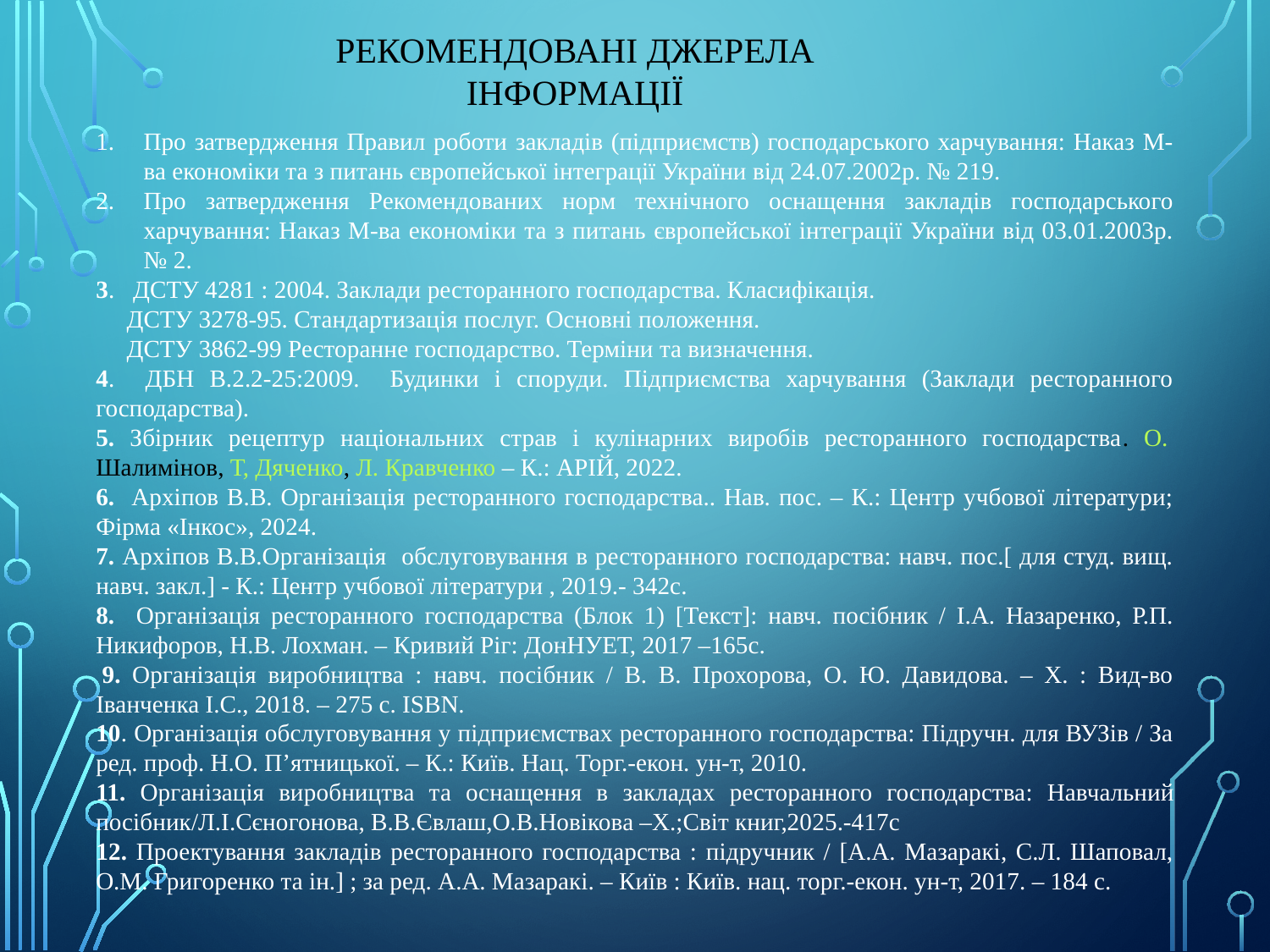

РЕКОМЕНДОВАНІ ДЖЕРЕЛА ІНФОРМАЦІЇ
Про затвердження Правил роботи закладів (підприємств) господарського харчування: Наказ М-ва економіки та з питань європейської інтеграції України від 24.07.2002р. № 219.
Про затвердження Рекомендованих норм технічного оснащення закладів господарського харчування: Наказ М-ва економіки та з питань європейської інтеграції України від 03.01.2003р. № 2.
3.   ДСТУ 4281 : 2004. Заклади ресторанного господарства. Класифікація.
     ДСТУ 3278-95. Стандартизація послуг. Основні положення.
     ДСТУ 3862-99 Ресторанне господарство. Терміни та визначення.
4.  ДБН В.2.2-25:2009.  Будинки і споруди. Підприємства харчування (Заклади ресторанного господарства).
5. Збірник рецептур національних страв і кулінарних виробів ресторанного господарства. О. Шалимінов, Т, Дяченко, Л. Кравченко – К.: АРІЙ, 2022.
6.  Архіпов В.В. Організація ресторанного господарства.. Нав. пос. – К.: Центр учбової літератури; Фірма «Інкос», 2024.
7. Архіпов В.В.Організація  обслуговування в ресторанного господарства: навч. пос.[ для студ. вищ. навч. закл.] - К.: Центр учбової літератури , 2019.- 342с.
8.  Організація ресторанного господарства (Блок 1) [Текст]: навч. посібник / І.А. Назаренко, Р.П. Никифоров, Н.В. Лохман. – Кривий Ріг: ДонНУЕТ, 2017 –165с.
 9. Організація виробництва : навч. посібник / В. В. Прохорова, О. Ю. Давидова. – Х. : Вид-во Іванченка І.С., 2018. – 275 с. ISBN.
10. Організація обслуговування у підприємствах ресторанного господарства: Підручн. для ВУЗів / За ред. проф. Н.О. П’ятницької. – К.: Київ. Нац. Торг.-екон. ун-т, 2010.
11. Організація виробництва та оснащення в закладах ресторанного господарства: Навчальний посібник/Л.І.Сєногонова, В.В.Євлаш,О.В.Новікова –Х.;Світ книг,2025.-417с
12. Проектування закладів ресторанного господарства : підручник / [А.А. Мазаракі, С.Л. Шаповал, О.М. Григоренко та ін.] ; за ред. А.А. Мазаракі. – Київ : Київ. нац. торг.-екон. ун-т, 2017. – 184 с.